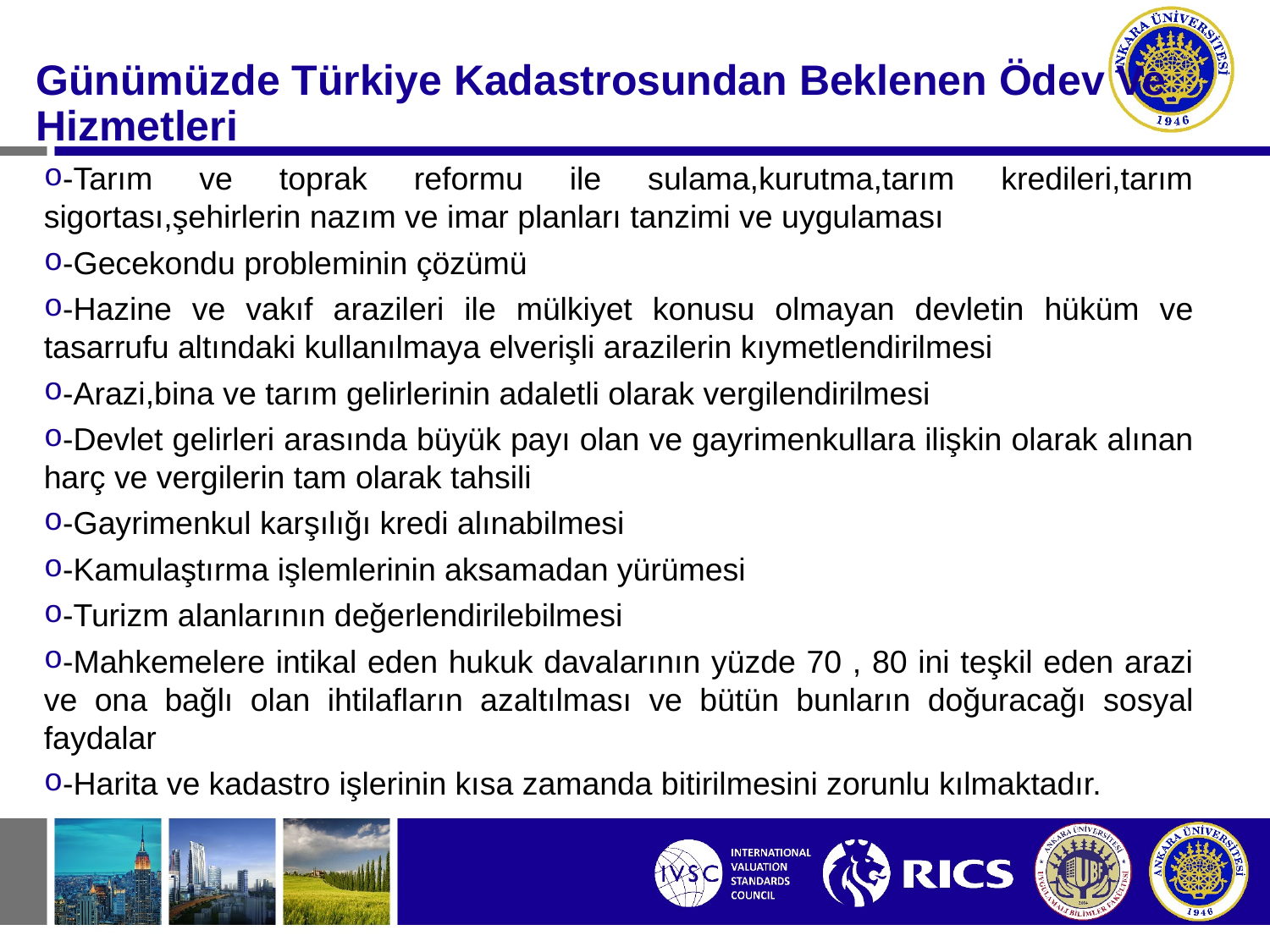

#
Günümüzde Türkiye Kadastrosundan Beklenen Ödev Ve Hizmetleri
-Tarım ve toprak reformu ile sulama,kurutma,tarım kredileri,tarım sigortası,şehirlerin nazım ve imar planları tanzimi ve uygulaması
-Gecekondu probleminin çözümü
-Hazine ve vakıf arazileri ile mülkiyet konusu olmayan devletin hüküm ve tasarrufu altındaki kullanılmaya elverişli arazilerin kıymetlendirilmesi
-Arazi,bina ve tarım gelirlerinin adaletli olarak vergilendirilmesi
-Devlet gelirleri arasında büyük payı olan ve gayrimenkullara ilişkin olarak alınan harç ve vergilerin tam olarak tahsili
-Gayrimenkul karşılığı kredi alınabilmesi
-Kamulaştırma işlemlerinin aksamadan yürümesi
-Turizm alanlarının değerlendirilebilmesi
-Mahkemelere intikal eden hukuk davalarının yüzde 70 , 80 ini teşkil eden arazi ve ona bağlı olan ihtilafların azaltılması ve bütün bunların doğuracağı sosyal faydalar
-Harita ve kadastro işlerinin kısa zamanda bitirilmesini zorunlu kılmaktadır.